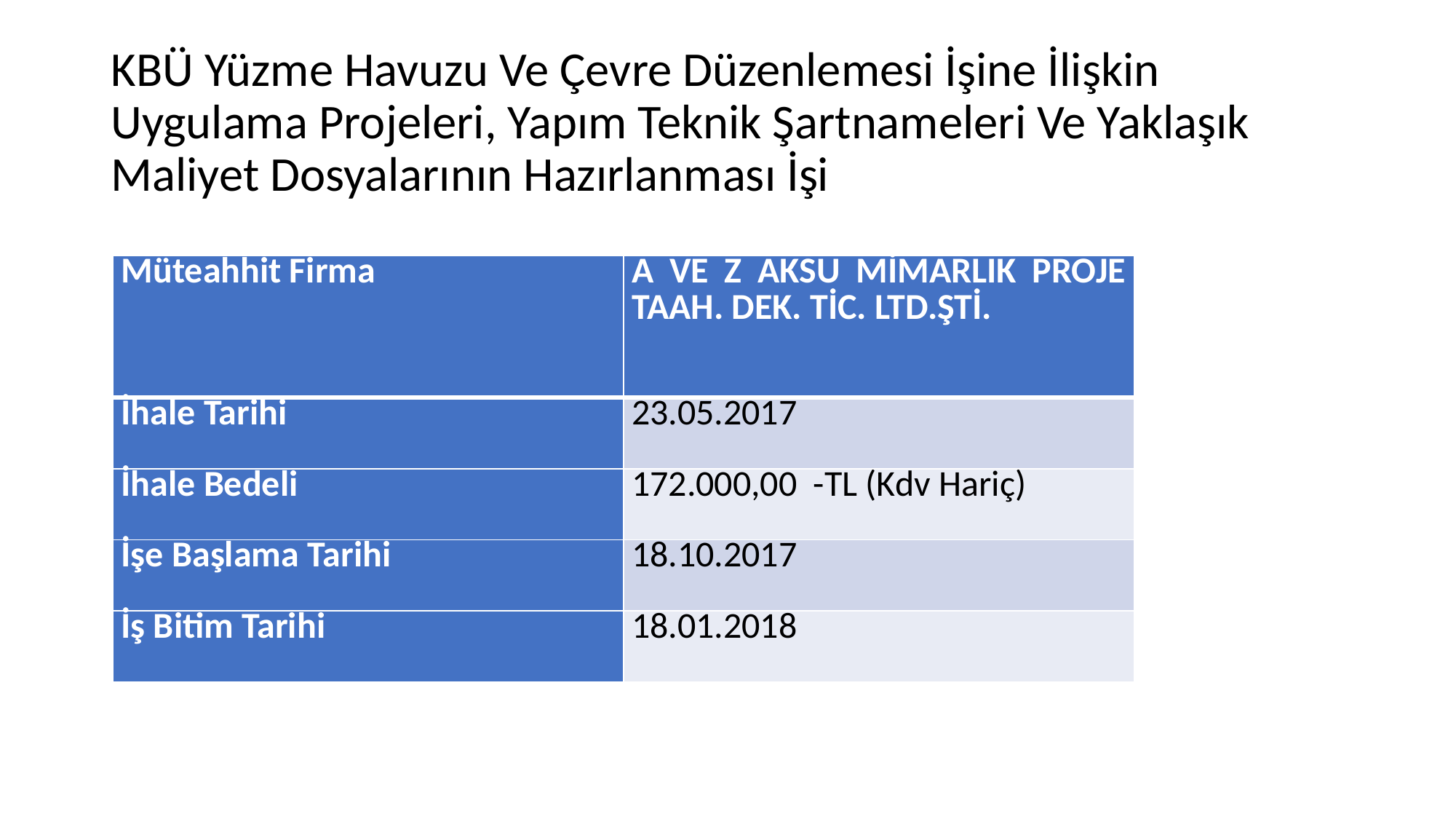

# KBÜ Yüzme Havuzu Ve Çevre Düzenlemesi İşine İlişkin Uygulama Projeleri, Yapım Teknik Şartnameleri Ve Yaklaşık Maliyet Dosyalarının Hazırlanması İşi
| Müteahhit Firma | A VE Z AKSU MİMARLIK PROJE TAAH. DEK. TİC. LTD.ŞTİ. |
| --- | --- |
| İhale Tarihi | 23.05.2017 |
| İhale Bedeli | 172.000,00 -TL (Kdv Hariç) |
| İşe Başlama Tarihi | 18.10.2017 |
| İş Bitim Tarihi | 18.01.2018 |